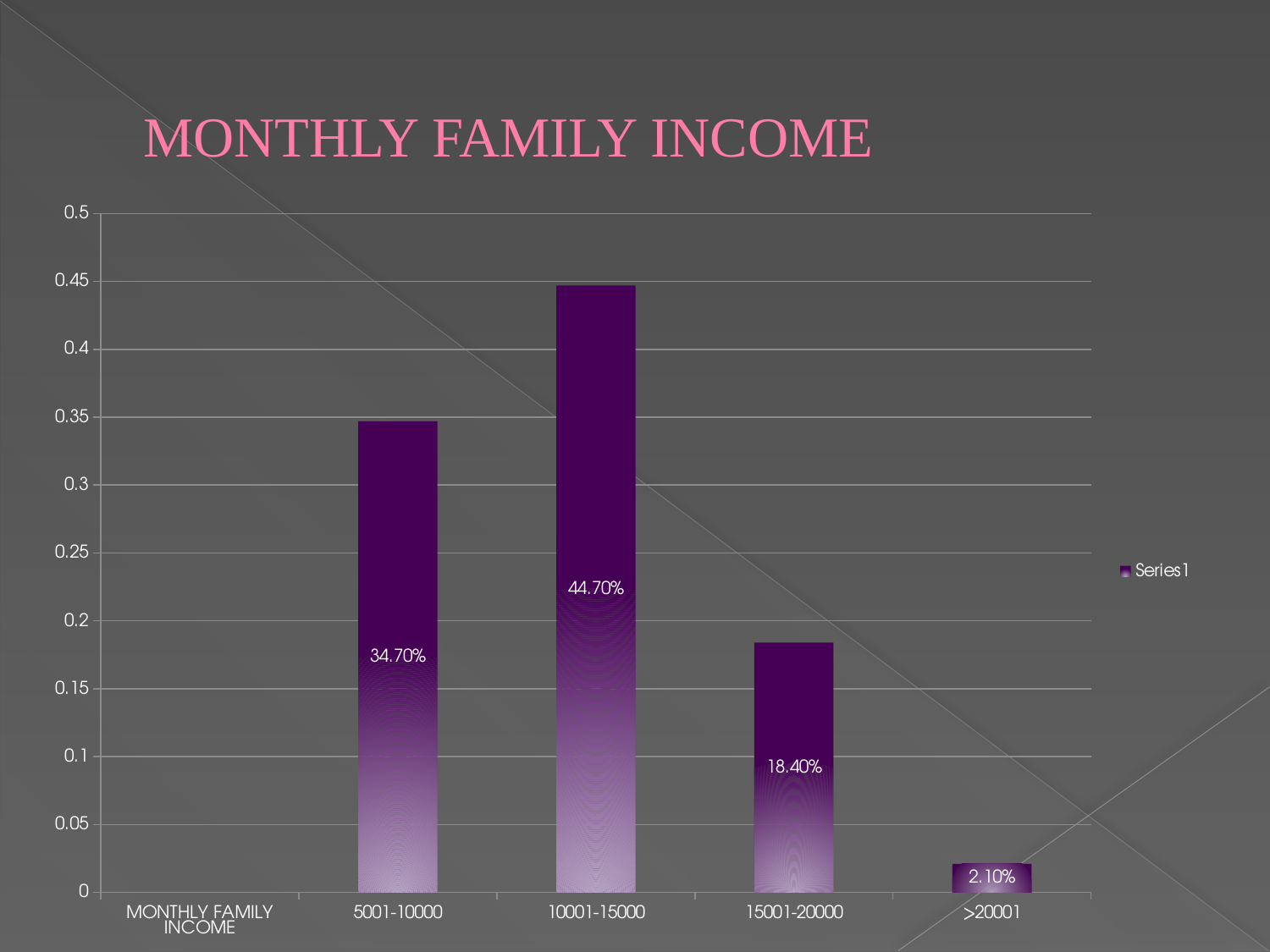

# MONTHLY FAMILY INCOME

### Chart

| Category |  |
|---|---|
| MONTHLY FAMILY INCOME | None |
| 5001-10000 | 0.34700000000000025 |
| 10001-15000 | 0.447 |
| 15001-20000 | 0.18400000000000014 |
| >20001 | 0.02100000000000001 |